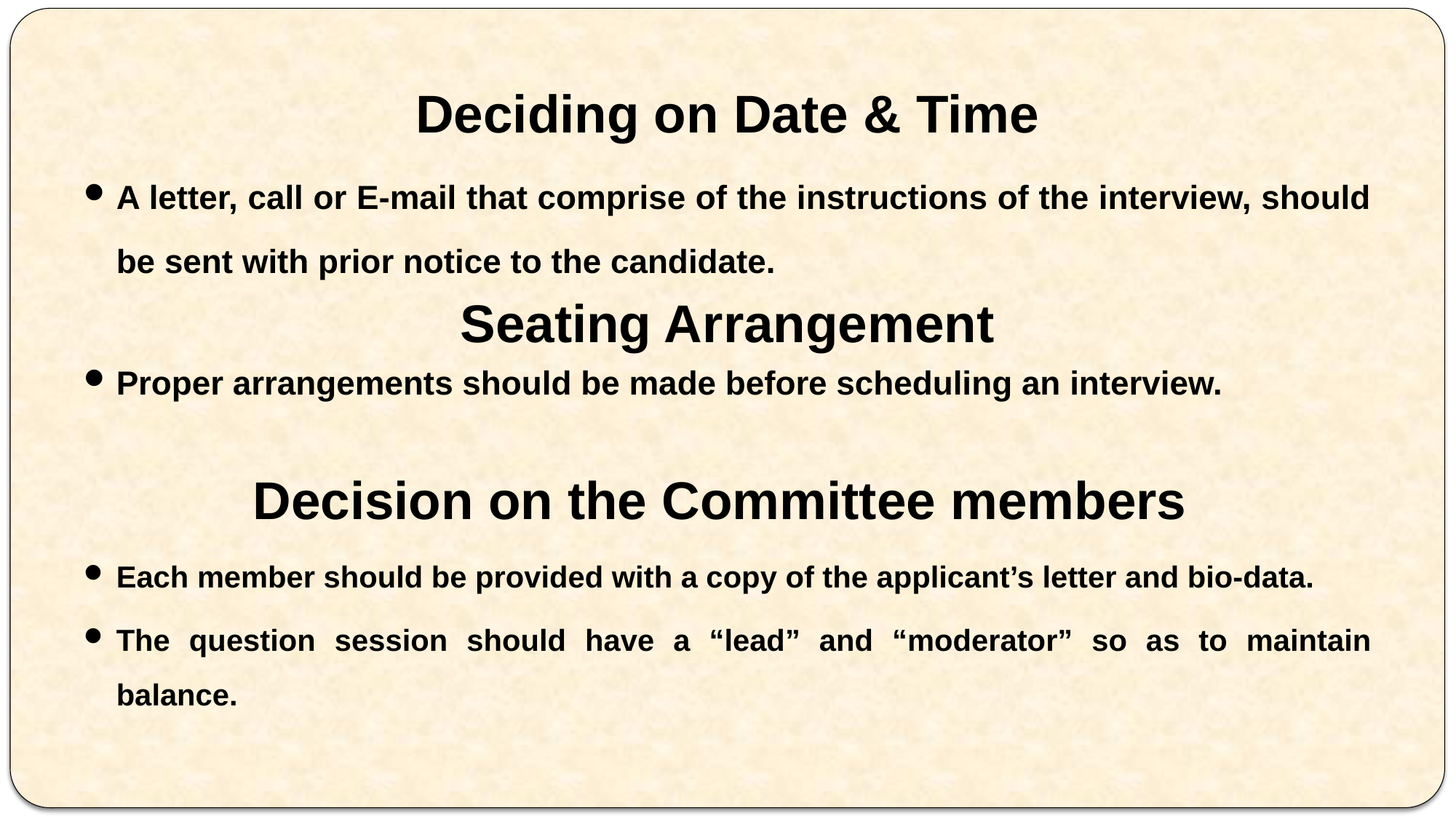

Deciding on Date & Time
A letter, call or E-mail that comprise of the instructions of the interview, should be sent with prior notice to the candidate.
Seating Arrangement
Proper arrangements should be made before scheduling an interview.

Decision on the Committee members
Each member should be provided with a copy of the applicant’s letter and bio-data.
The question session should have a “lead” and “moderator” so as to maintain balance.